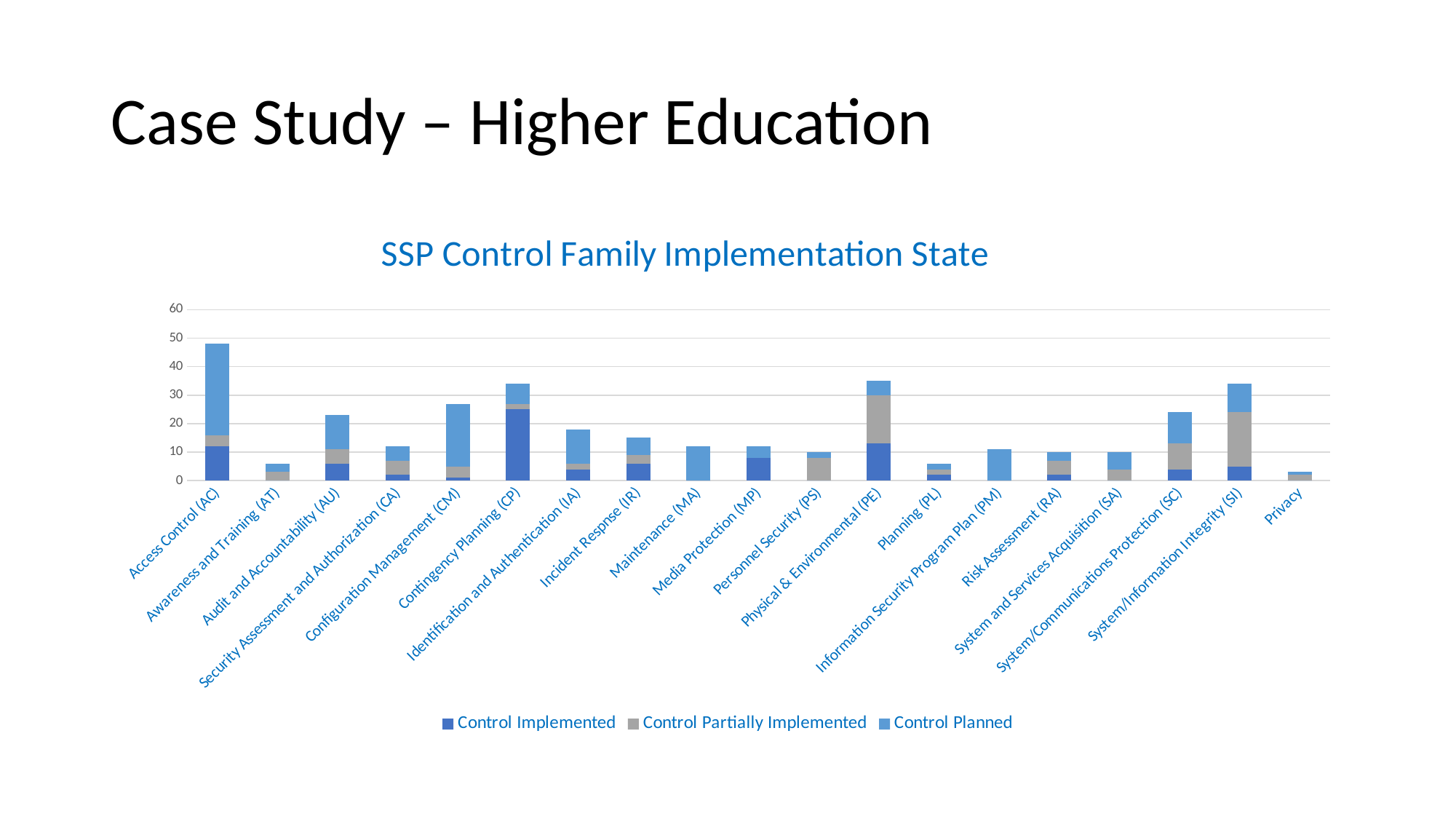

# Case Study – Higher Education

### Chart: SSP Control Family Implementation State

| Category | Control Implemented | Control Partially Implemented | Control Planned |
|---|---|---|---|
| Access Control (AC) | 12.0 | 4.0 | 32.0 |
| Awareness and Training (AT) | 0.0 | 3.0 | 3.0 |
| Audit and Accountability (AU) | 6.0 | 5.0 | 12.0 |
| Security Assessment and Authorization (CA) | 2.0 | 5.0 | 5.0 |
| Configuration Management (CM) | 1.0 | 4.0 | 22.0 |
| Contingency Planning (CP) | 25.0 | 2.0 | 7.0 |
| Identification and Authentication (IA) | 4.0 | 2.0 | 12.0 |
| Incident Respnse (IR) | 6.0 | 3.0 | 6.0 |
| Maintenance (MA) | 0.0 | 0.0 | 12.0 |
| Media Protection (MP) | 8.0 | 0.0 | 4.0 |
| Personnel Security (PS) | 0.0 | 8.0 | 2.0 |
| Physical & Environmental (PE) | 13.0 | 17.0 | 5.0 |
| Planning (PL) | 2.0 | 2.0 | 2.0 |
| Information Security Program Plan (PM) | 0.0 | 0.0 | 11.0 |
| Risk Assessment (RA) | 2.0 | 5.0 | 3.0 |
| System and Services Acquisition (SA) | 0.0 | 4.0 | 6.0 |
| System/Communications Protection (SC) | 4.0 | 9.0 | 11.0 |
| System/Information Integrity (SI) | 5.0 | 19.0 | 10.0 |
| Privacy | 0.0 | 2.0 | 1.0 |